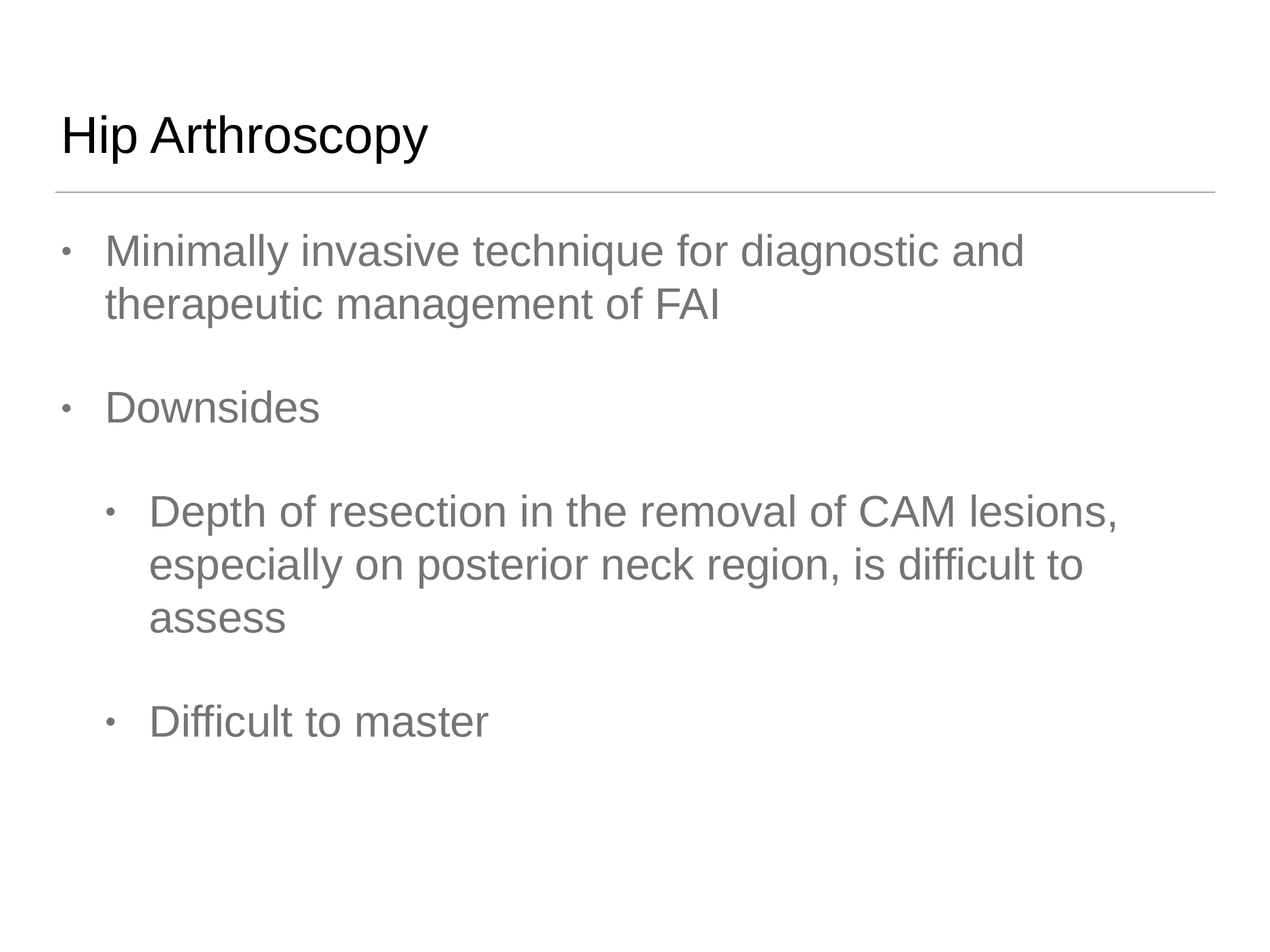

# Hip Arthroscopy
Minimally invasive technique for diagnostic and therapeutic management of FAI
Downsides
Depth of resection in the removal of CAM lesions, especially on posterior neck region, is difficult to assess
Difficult to master